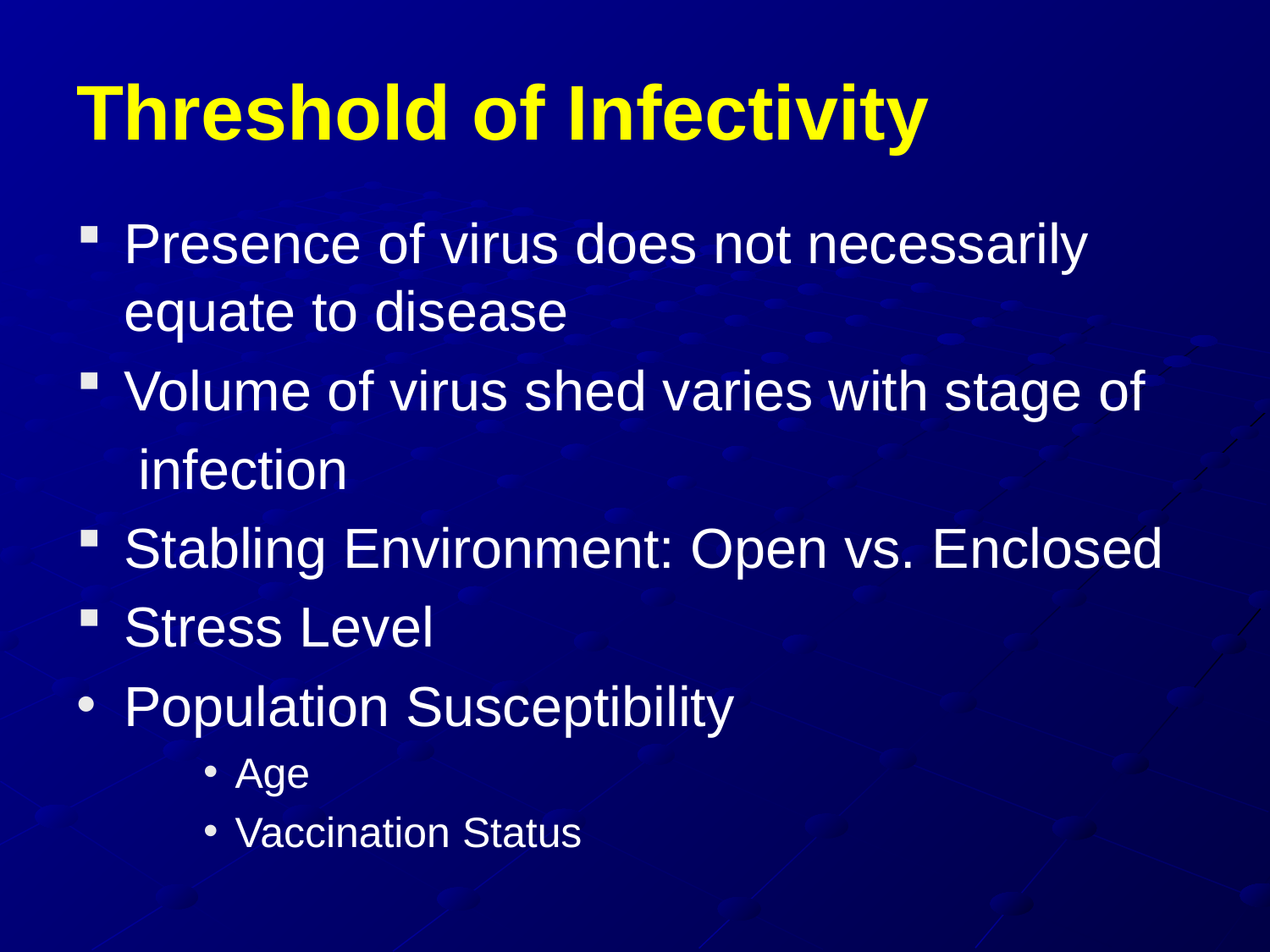

# Threshold of Infectivity
Presence of virus does not necessarily equate to disease
Volume of virus shed varies with stage of
    infection
Stabling Environment: Open vs. Enclosed
Stress Level
Population Susceptibility
Age
Vaccination Status